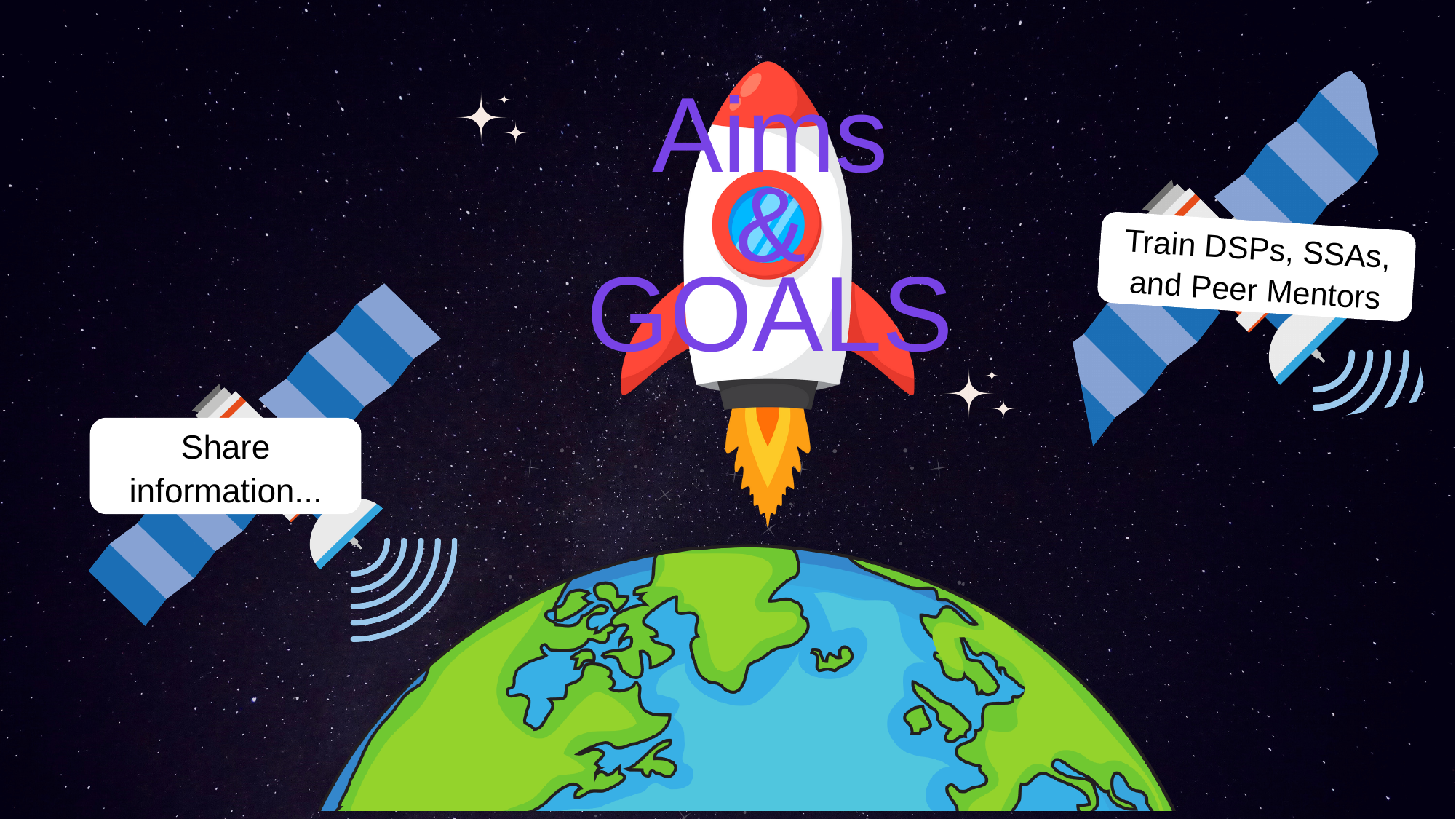

aims and goals

Aims
&
GOALS

Train DSPs, SSAs, and Peer Mentors

Share information...